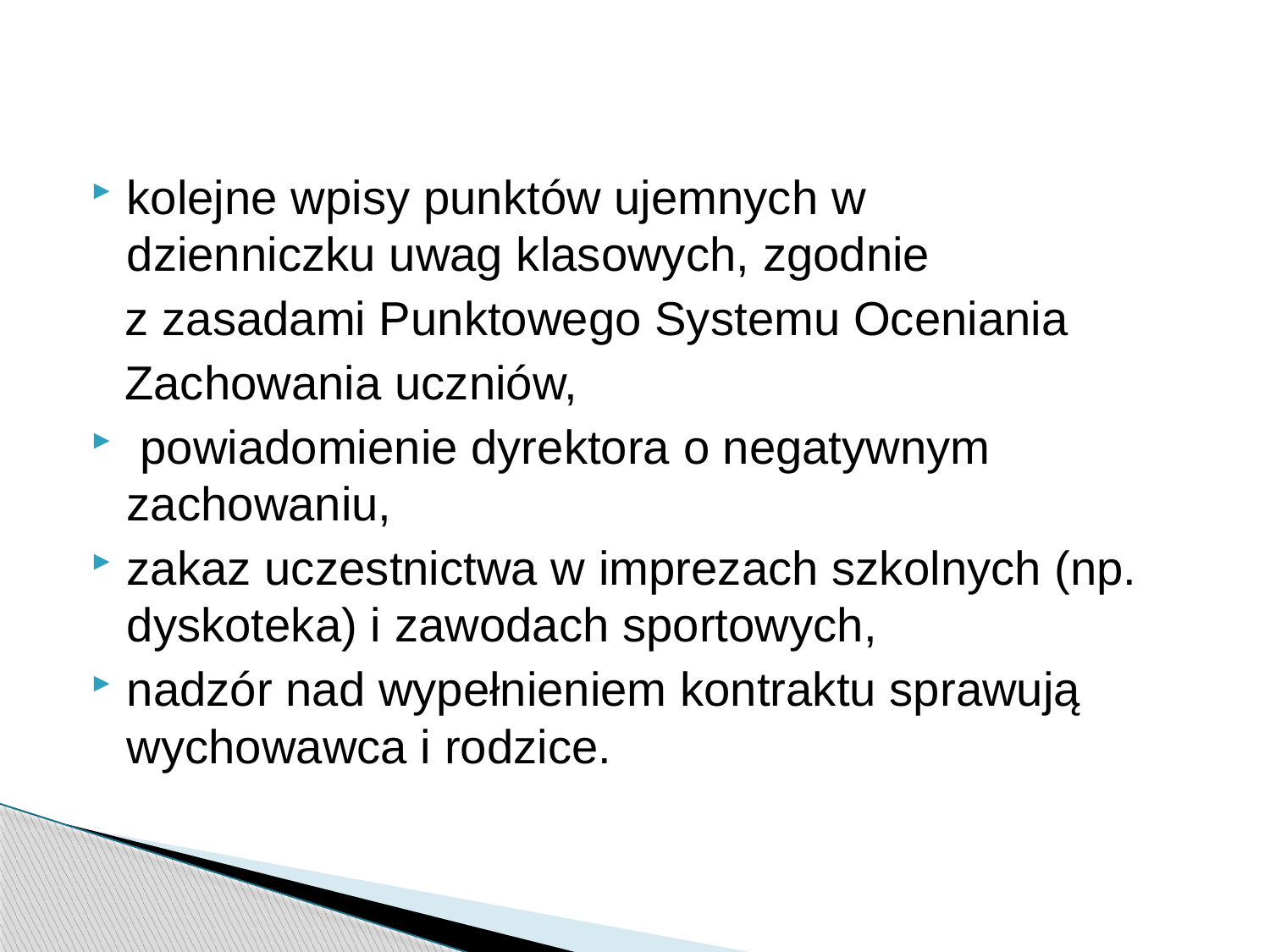

kolejne wpisy punktów ujemnych w           dzienniczku uwag klasowych, zgodnie
   z zasadami Punktowego Systemu Oceniania
   Zachowania uczniów,
 powiadomienie dyrektora o negatywnym zachowaniu,
zakaz uczestnictwa w imprezach szkolnych (np. dyskoteka) i zawodach sportowych,
nadzór nad wypełnieniem kontraktu sprawują wychowawca i rodzice.